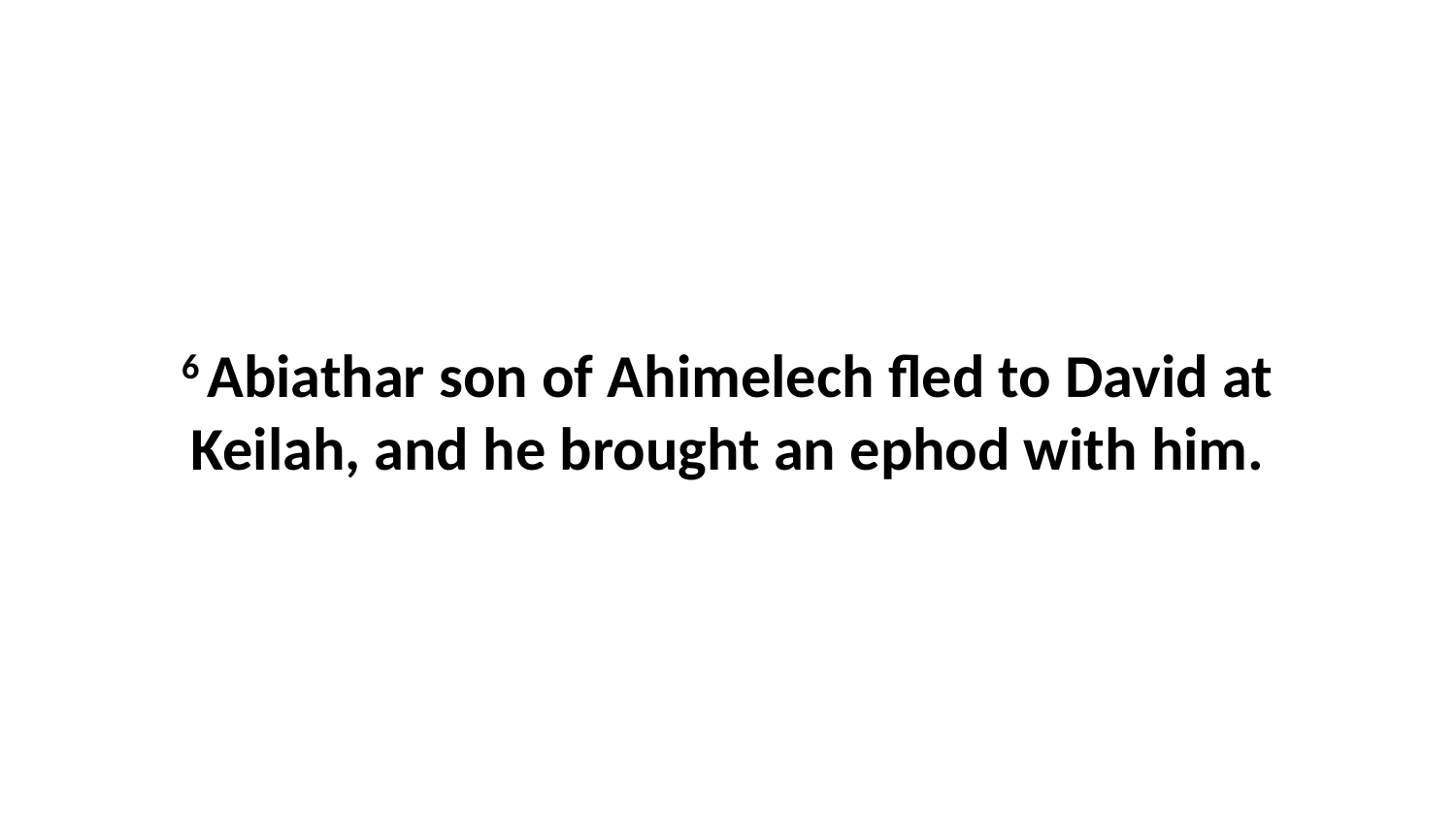

6 Abiathar son of Ahimelech fled to David at Keilah, and he brought an ephod with him.